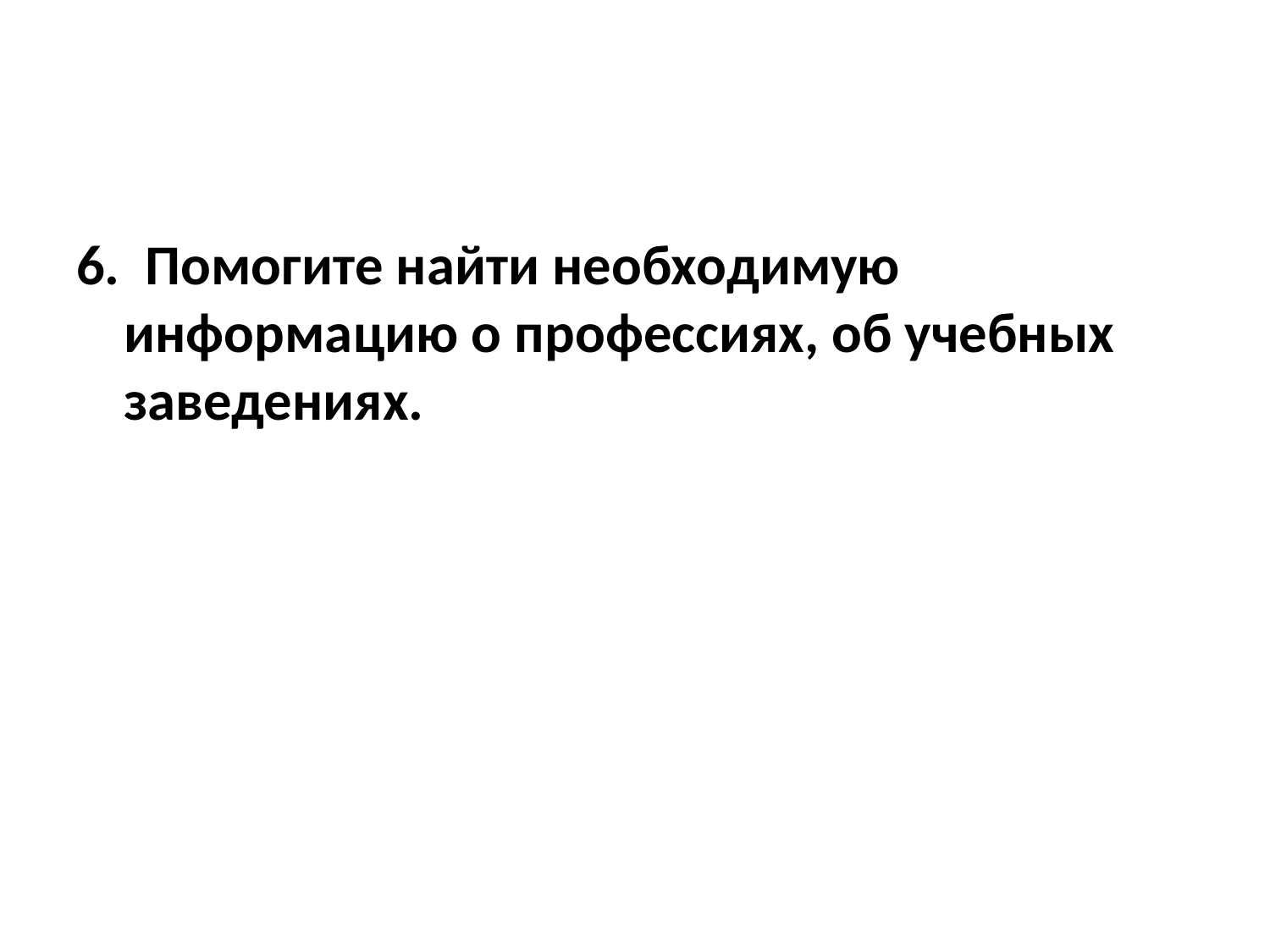

#
6.  Помогите найти необходимую информацию о профессиях, об учебных заведениях.